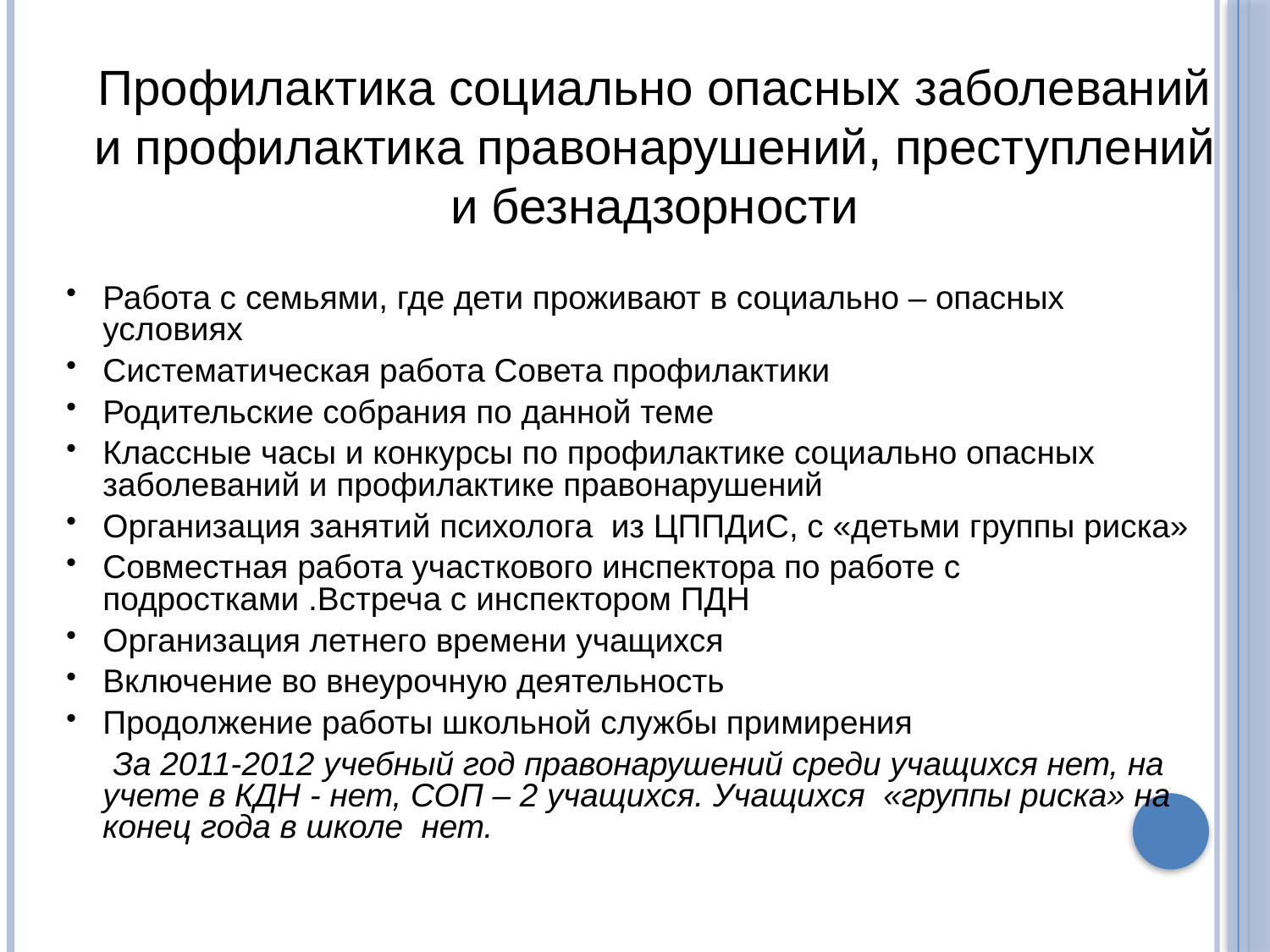

Профилактика социально опасных заболеваний и профилактика правонарушений, преступлений и безнадзорности
Работа с семьями, где дети проживают в социально – опасных условиях
Систематическая работа Совета профилактики
Родительские собрания по данной теме
Классные часы и конкурсы по профилактике социально опасных заболеваний и профилактике правонарушений
Организация занятий психолога  из ЦППДиС, с «детьми группы риска»
Совместная работа участкового инспектора по работе с подростками .Встреча с инспектором ПДН
Организация летнего времени учащихся
Включение во внеурочную деятельность
Продолжение работы школьной службы примирения
     За 2011-2012 учебный год правонарушений среди учащихся нет, на учете в КДН - нет, СОП – 2 учащихся. Учащихся  «группы риска» на конец года в школе  нет.